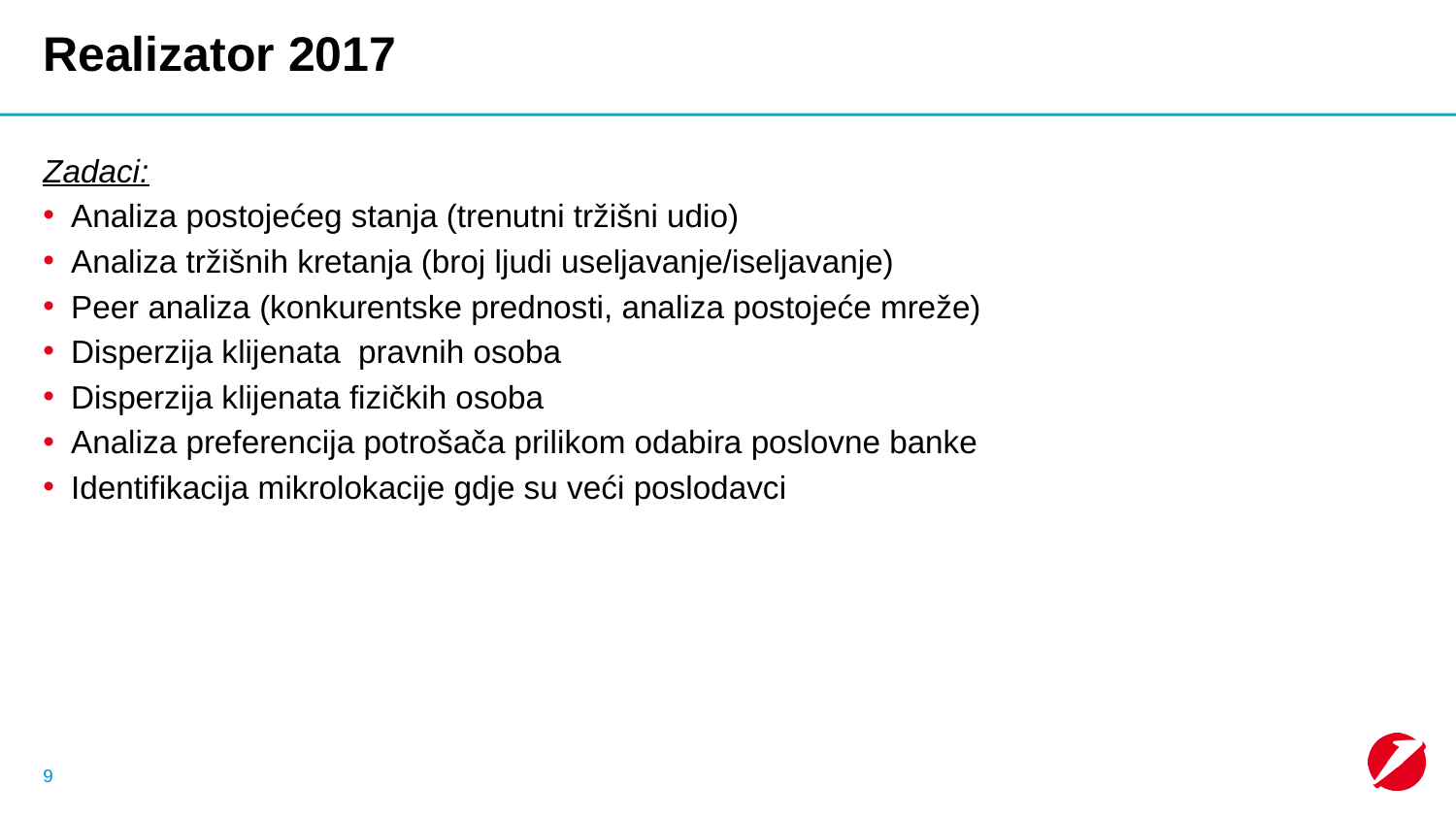

# Realizator 2017
Zadaci:
Analiza postojećeg stanja (trenutni tržišni udio)
Analiza tržišnih kretanja (broj ljudi useljavanje/iseljavanje)
Peer analiza (konkurentske prednosti, analiza postojeće mreže)
Disperzija klijenata  pravnih osoba
Disperzija klijenata fizičkih osoba
Analiza preferencija potrošača prilikom odabira poslovne banke
Identifikacija mikrolokacije gdje su veći poslodavci

9